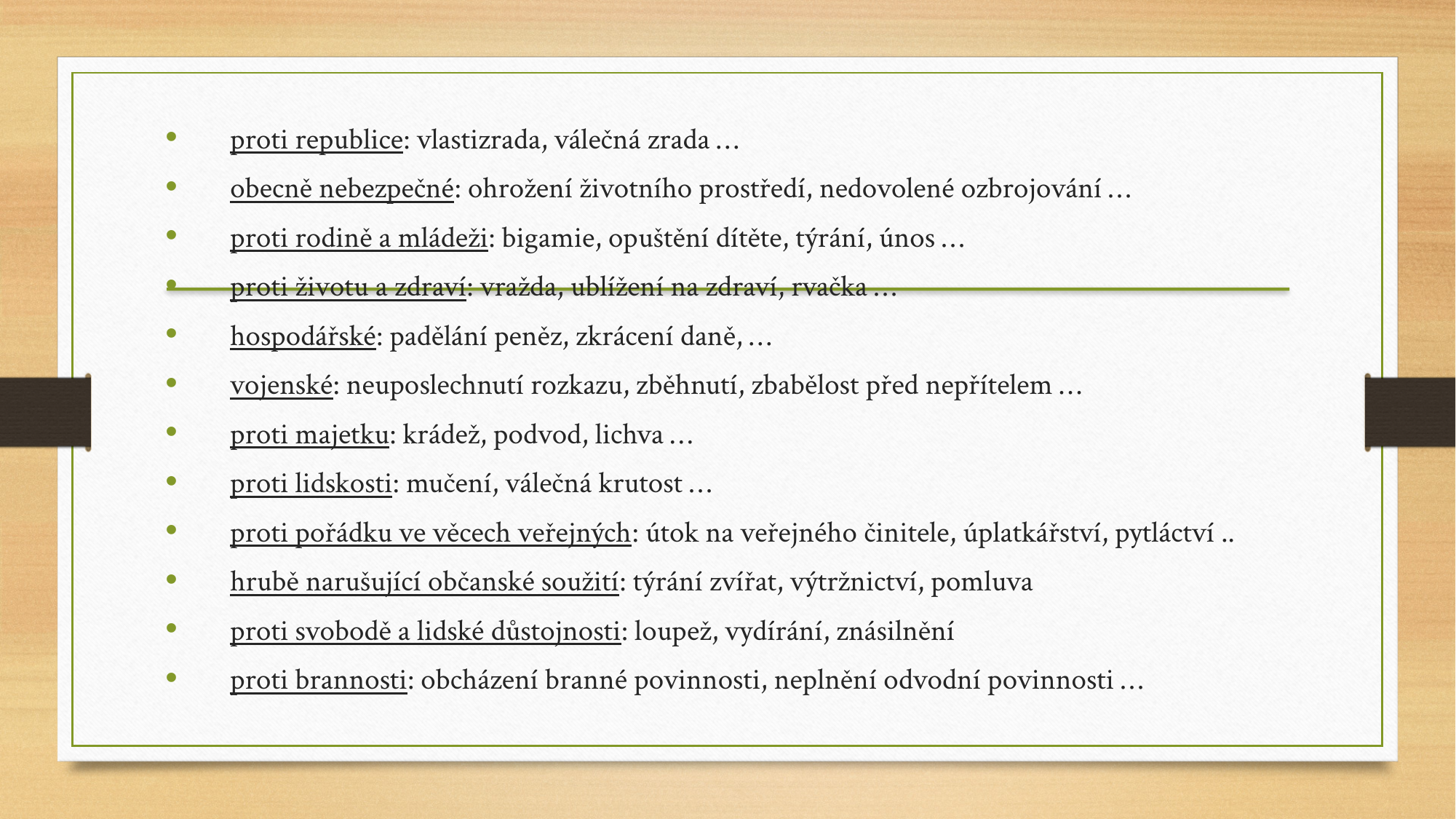

proti republice: vlastizrada, válečná zrada …
obecně nebezpečné: ohrožení životního prostředí, nedovolené ozbrojování …
proti rodině a mládeži: bigamie, opuštění dítěte, týrání, únos …
proti životu a zdraví: vražda, ublížení na zdraví, rvačka …
hospodářské: padělání peněz, zkrácení daně, …
vojenské: neuposlechnutí rozkazu, zběhnutí, zbabělost před nepřítelem …
proti majetku: krádež, podvod, lichva …
proti lidskosti: mučení, válečná krutost …
proti pořádku ve věcech veřejných: útok na veřejného činitele, úplatkářství, pytláctví ..
hrubě narušující občanské soužití: týrání zvířat, výtržnictví, pomluva
proti svobodě a lidské důstojnosti: loupež, vydírání, znásilnění
proti brannosti: obcházení branné povinnosti, neplnění odvodní povinnosti …